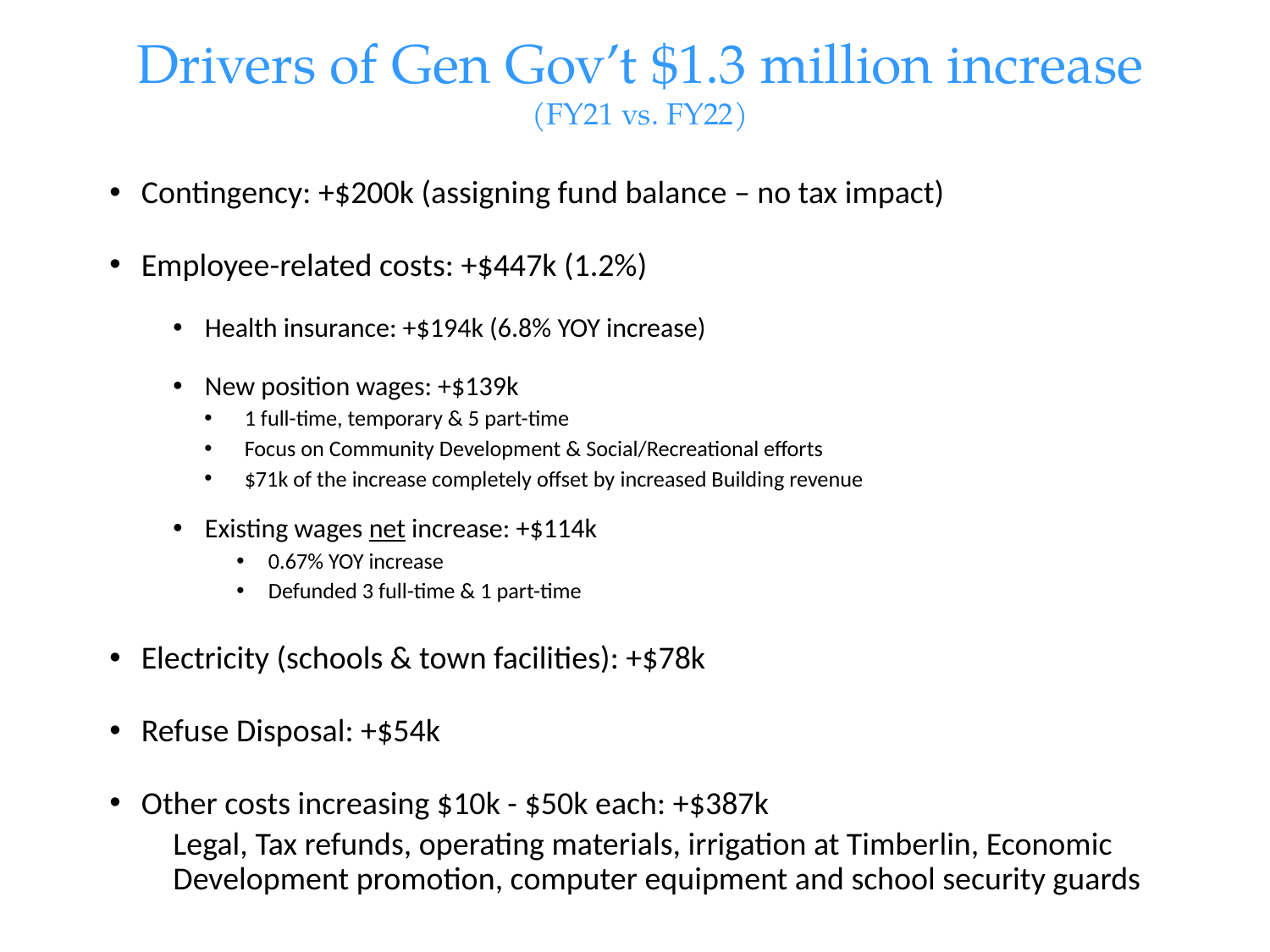

# Drivers of Gen Gov’t $1.3 million increase (FY21 vs. FY22)
Contingency: +$200k (assigning fund balance – no tax impact)

Employee-related costs: +$447k (1.2%)

Health insurance: +$194k (6.8% YOY increase)

New position wages: +$139k
1 full-time, temporary & 5 part-time
Focus on Community Development & Social/Recreational efforts
$71k of the increase completely offset by increased Building revenue

Existing wages net increase: +$114k
0.67% YOY increase
Defunded 3 full-time & 1 part-time

Electricity (schools & town facilities): +$78k

Refuse Disposal: +$54k

Other costs increasing $10k - $50k each: +$387k
Legal, Tax refunds, operating materials, irrigation at Timberlin, Economic Development promotion, computer equipment and school security guards